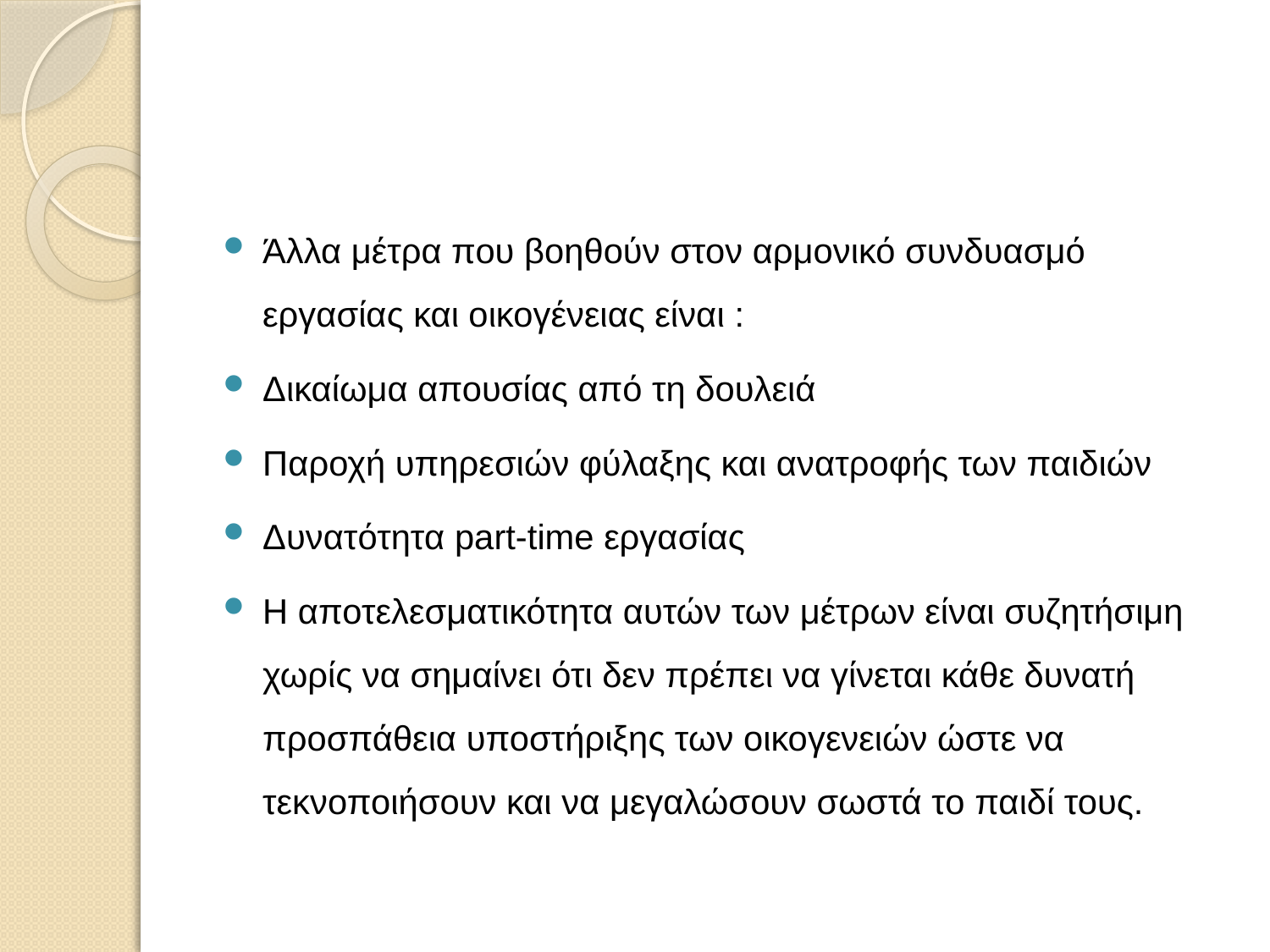

#
Άλλα μέτρα που βοηθούν στον αρμονικό συνδυασμό εργασίας και οικογένειας είναι :
Δικαίωμα απουσίας από τη δουλειά
Παροχή υπηρεσιών φύλαξης και ανατροφής των παιδιών
Δυνατότητα part-time εργασίας
Η αποτελεσματικότητα αυτών των μέτρων είναι συζητήσιμη χωρίς να σημαίνει ότι δεν πρέπει να γίνεται κάθε δυνατή προσπάθεια υποστήριξης των οικογενειών ώστε να τεκνοποιήσουν και να μεγαλώσουν σωστά το παιδί τους.